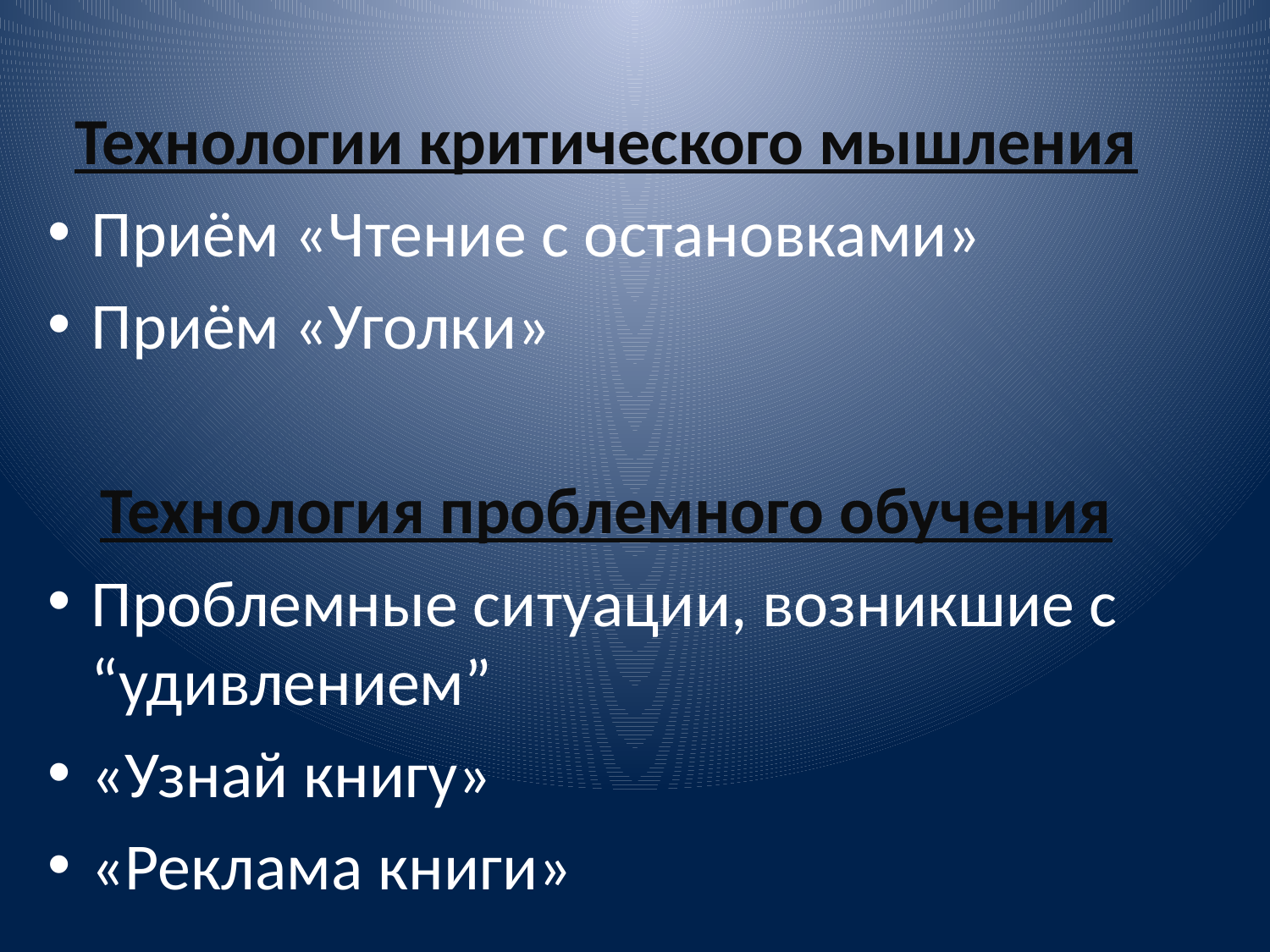

Технологии критического мышления
Приём «Чтение с остановками»
Приём «Уголки»

Технология проблемного обучения
Проблемные ситуации, возникшие с “удивлением”
«Узнай книгу»
«Реклама книги»